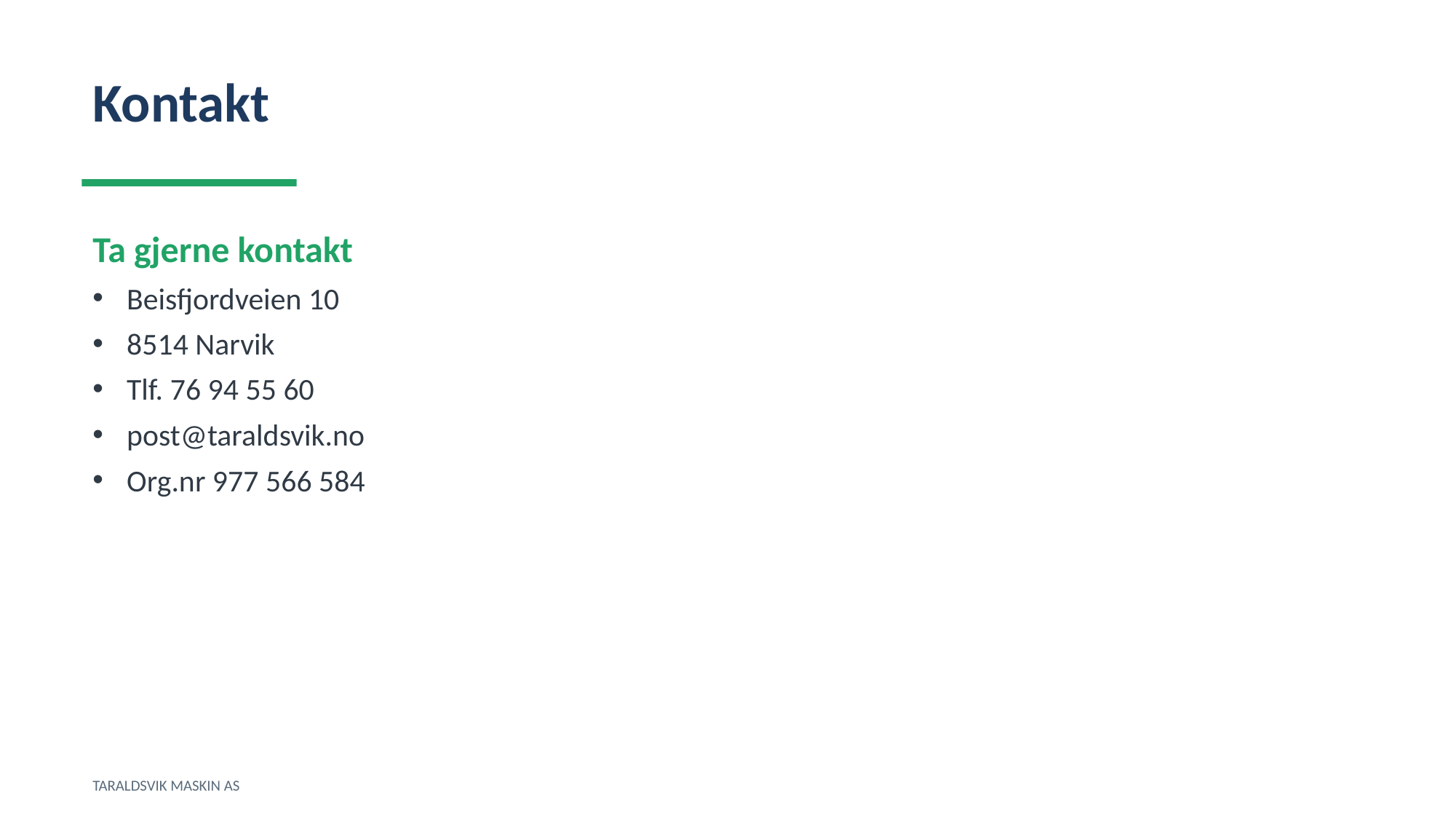

Kontakt

Ta gjerne kontakt
Beisfjordveien 10
8514 Narvik
Tlf. 76 94 55 60
post@taraldsvik.no
Org.nr 977 566 584
TARALDSVIK MASKIN AS